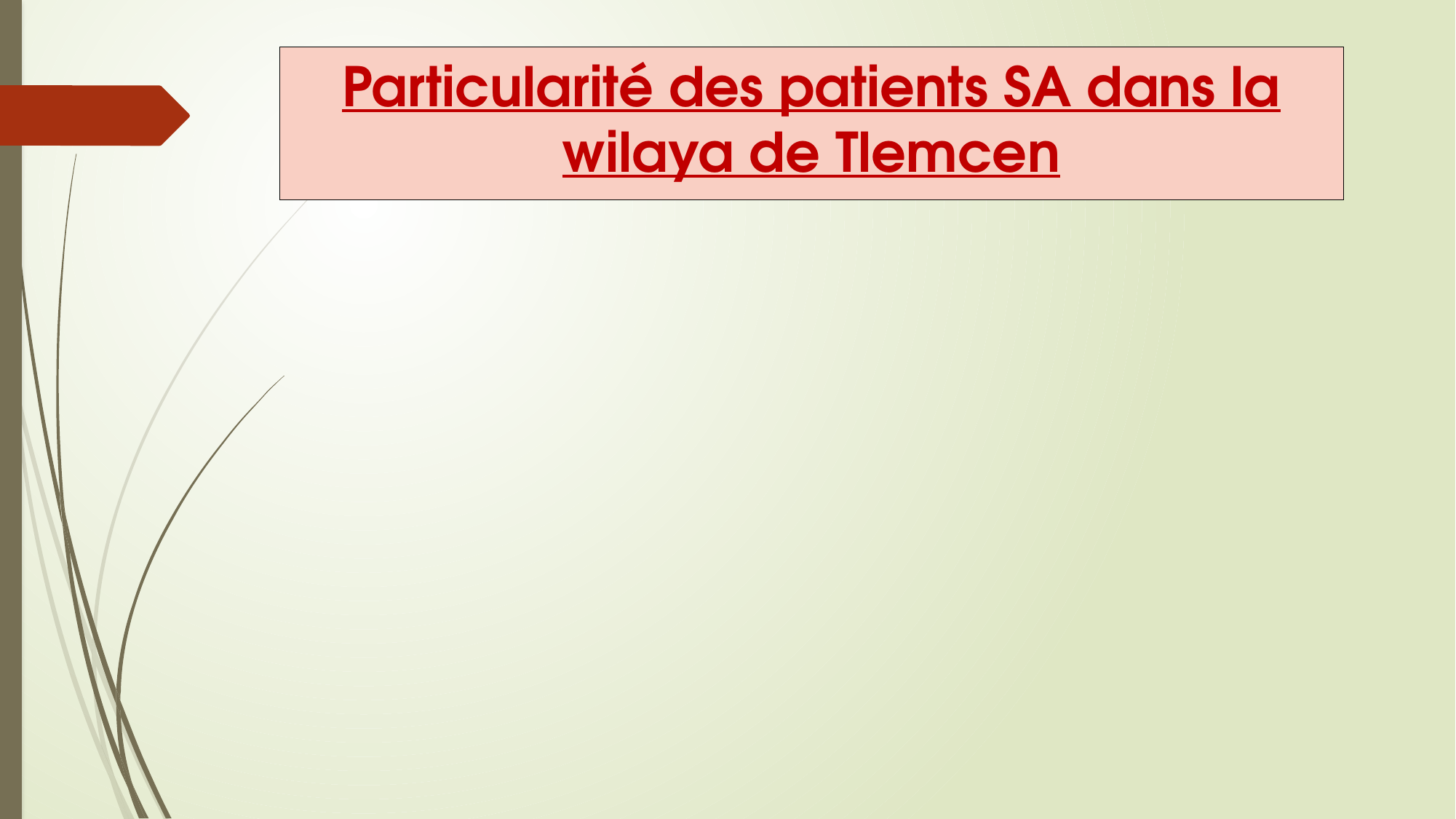

# Particularité des patients SA dans la wilaya de Tlemcen